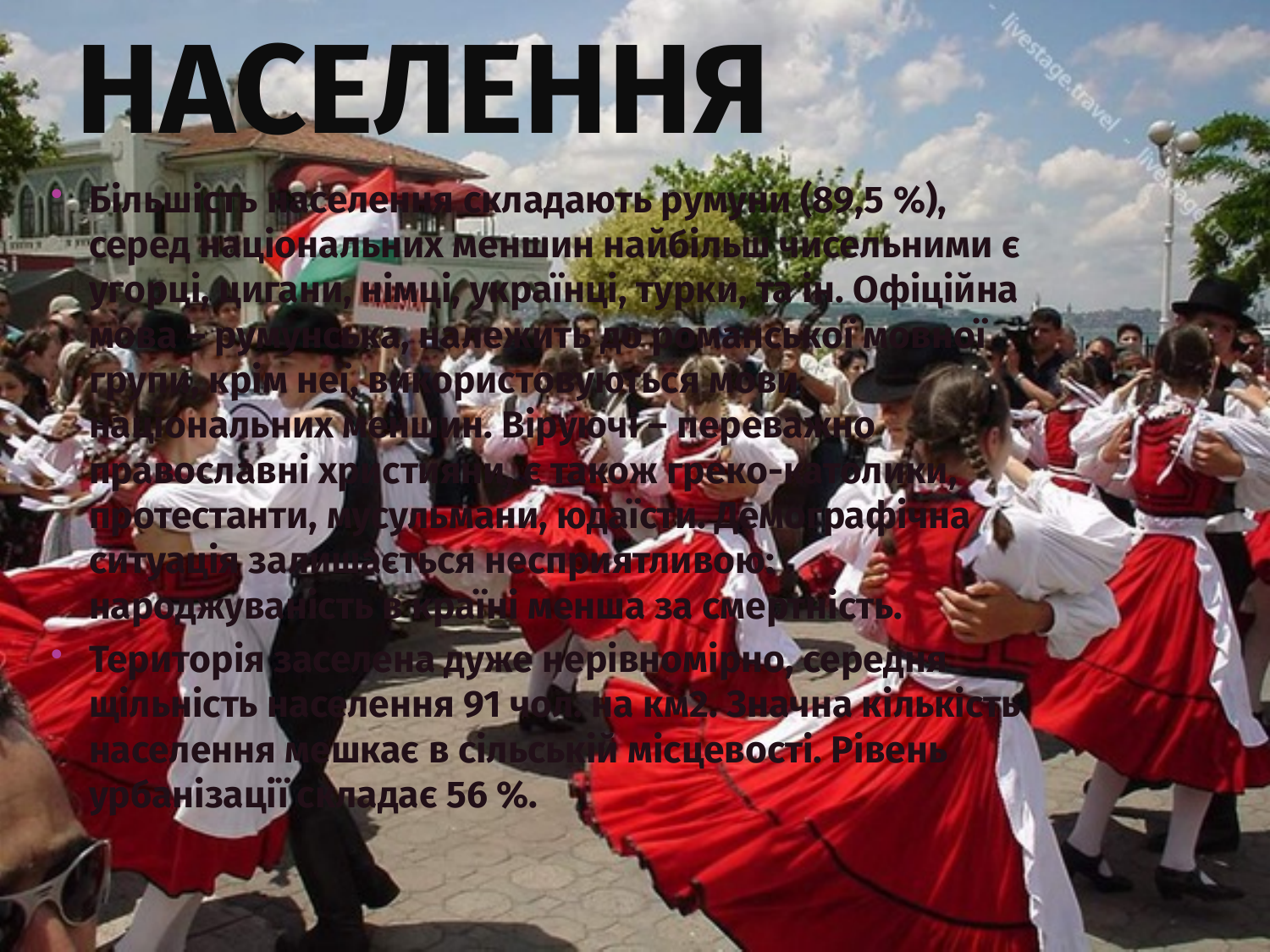

# Населення
Більшість населення складають румуни (89,5 %), серед національних меншин найбільш чисельними є угорці, цигани, німці, українці, турки, та ін. Офіційна мова – румунська, належить до романської мовної групи, крім неї, використовуються мови національних меншин. Віруючі – переважно православні християни, є також греко-католики, протестанти, мусульмани, юдаїсти. Демографічна ситуація залишається несприятливою: народжуваність в країні менша за смертність.
Територія заселена дуже нерівномірно, середня щільність населення 91 чол. на км2. Значна кількість населення мешкає в сільській місцевості. Рівень урбанізації складає 56 %.